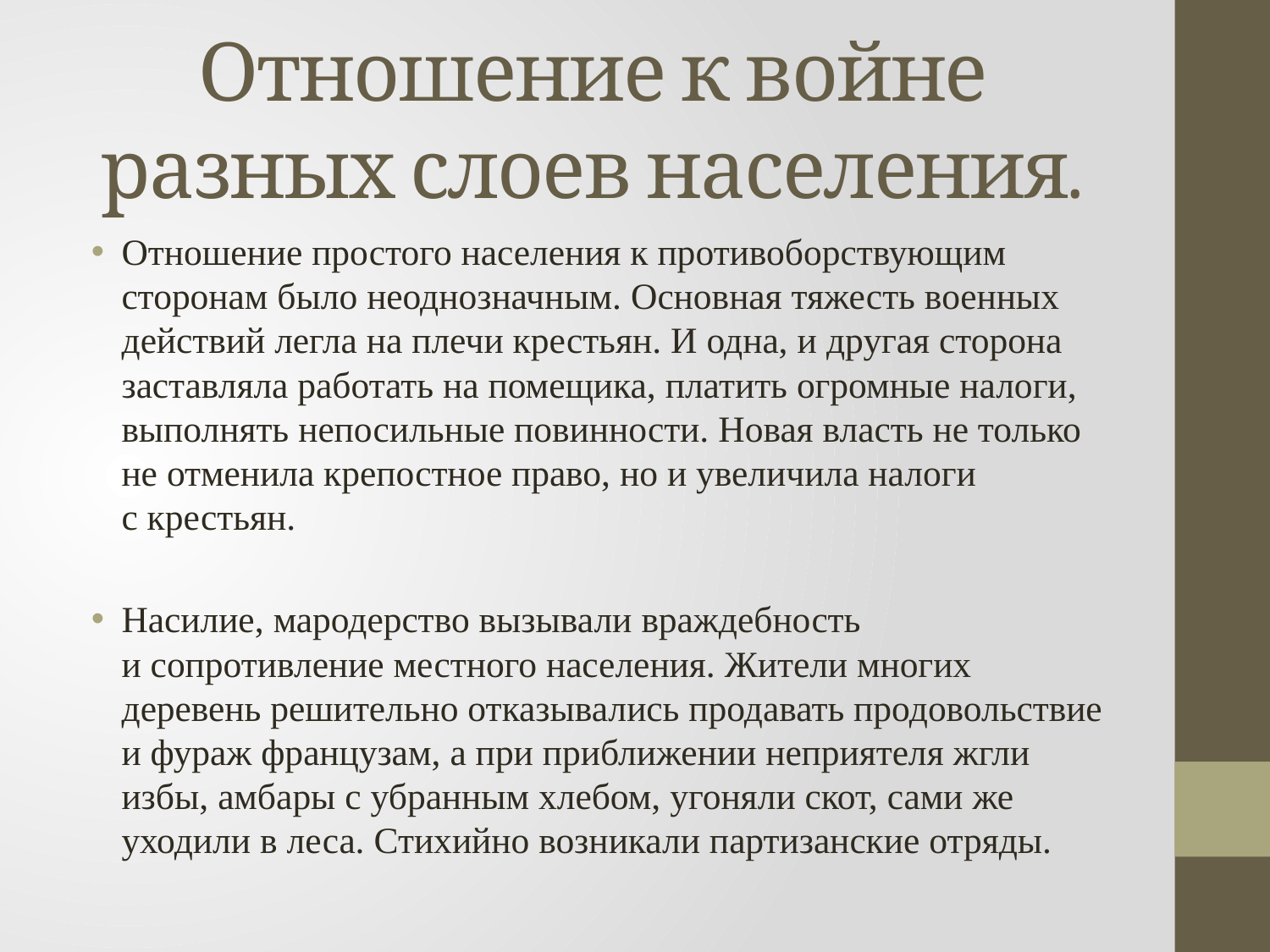

# Отношение к войне разных слоев населения.
Отношение простого населения к противоборствующим сторонам было неоднозначным. Основная тяжесть военных действий легла на плечи крестьян. И одна, и другая сторона заставляла работать на помещика, платить огромные налоги, выполнять непосильные повинности. Новая власть не только не отменила крепостное право, но и увеличила налоги с крестьян.

Насилие, мародерство вызывали враждебность и сопротивление местного населения. Жители многих деревень решительно отказывались продавать продовольствие и фураж французам, а при приближении неприятеля жгли избы, амбары с убранным хлебом, угоняли скот, сами же уходили в леса. Стихийно возникали партизанские отряды.